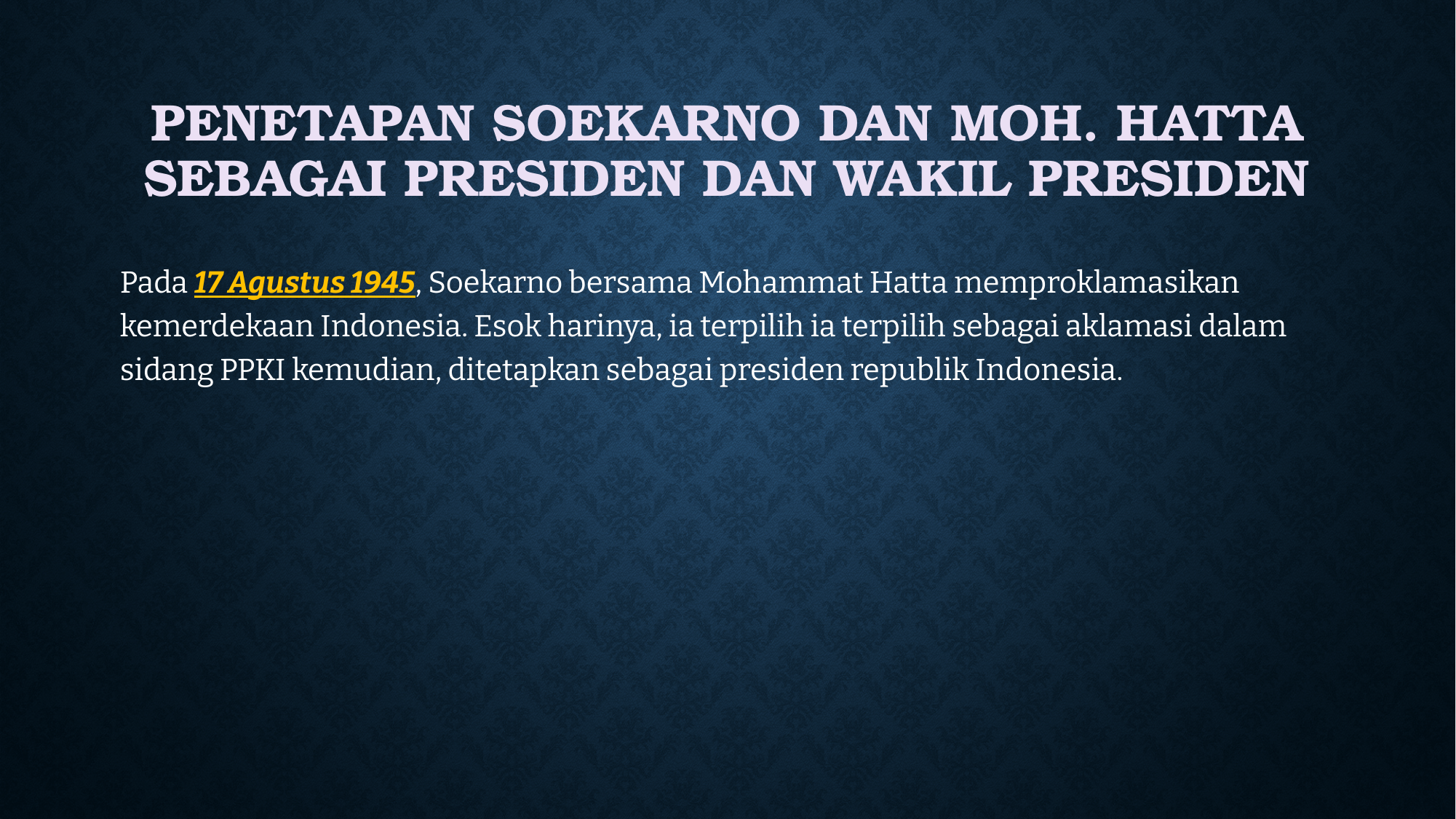

# Penetapan soekarno dan moh. Hatta sebagai presiden dan wakil presiden
Pada 17 Agustus 1945, Soekarno bersama Mohammat Hatta memproklamasikan kemerdekaan Indonesia. Esok harinya, ia terpilih ia terpilih sebagai aklamasi dalam sidang PPKI kemudian, ditetapkan sebagai presiden republik Indonesia.